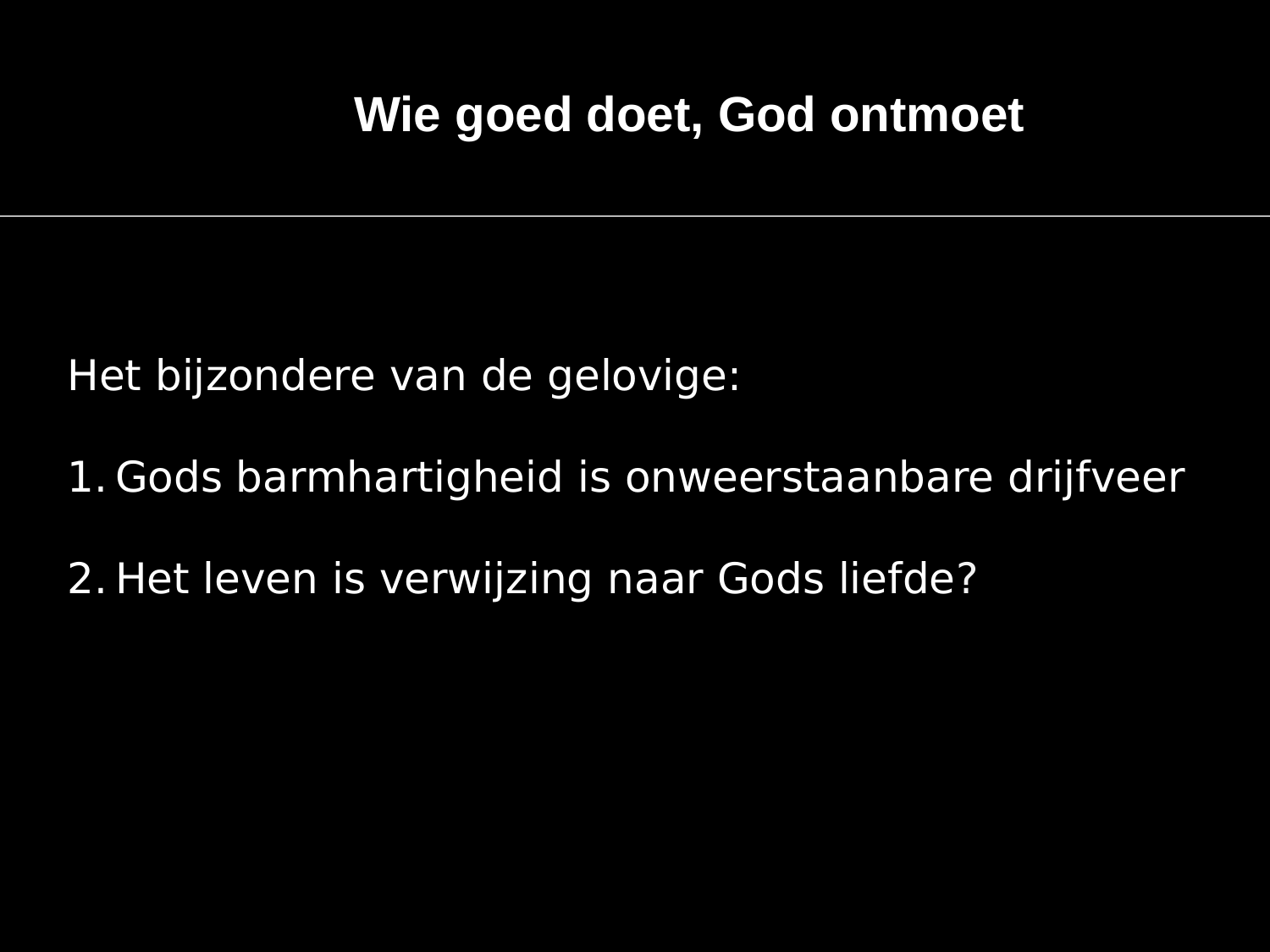

Wie goed doet, God ontmoet

Het bijzondere van de gelovige:

Gods barmhartigheid is onweerstaanbare drijfveer

Het leven is verwijzing naar Gods liefde?